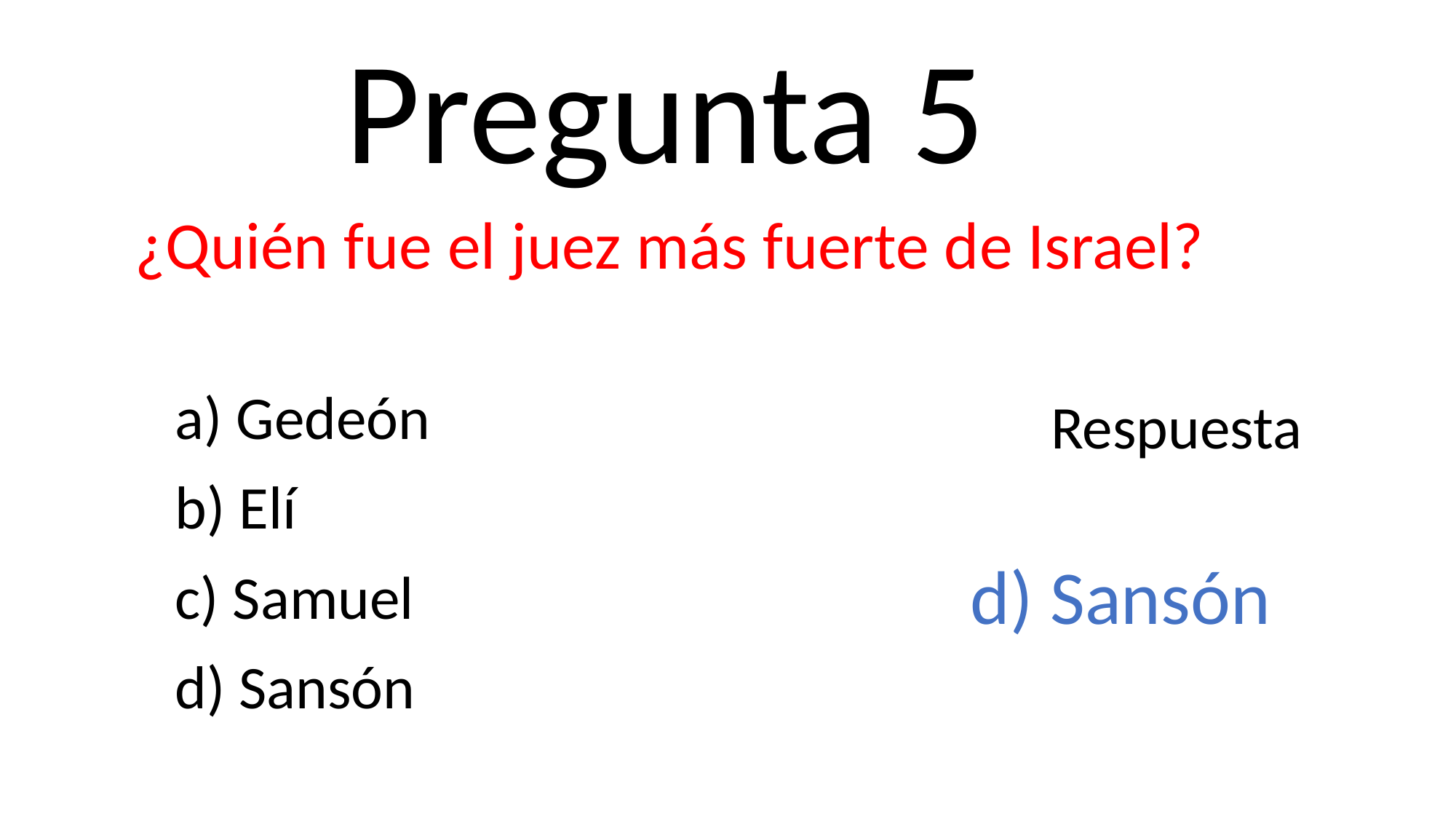

Pregunta 5
¿Quién fue el juez más fuerte de Israel?
a) Gedeón
b) Elí
c) Samuel
d) Sansón
Respuesta
d) Sansón